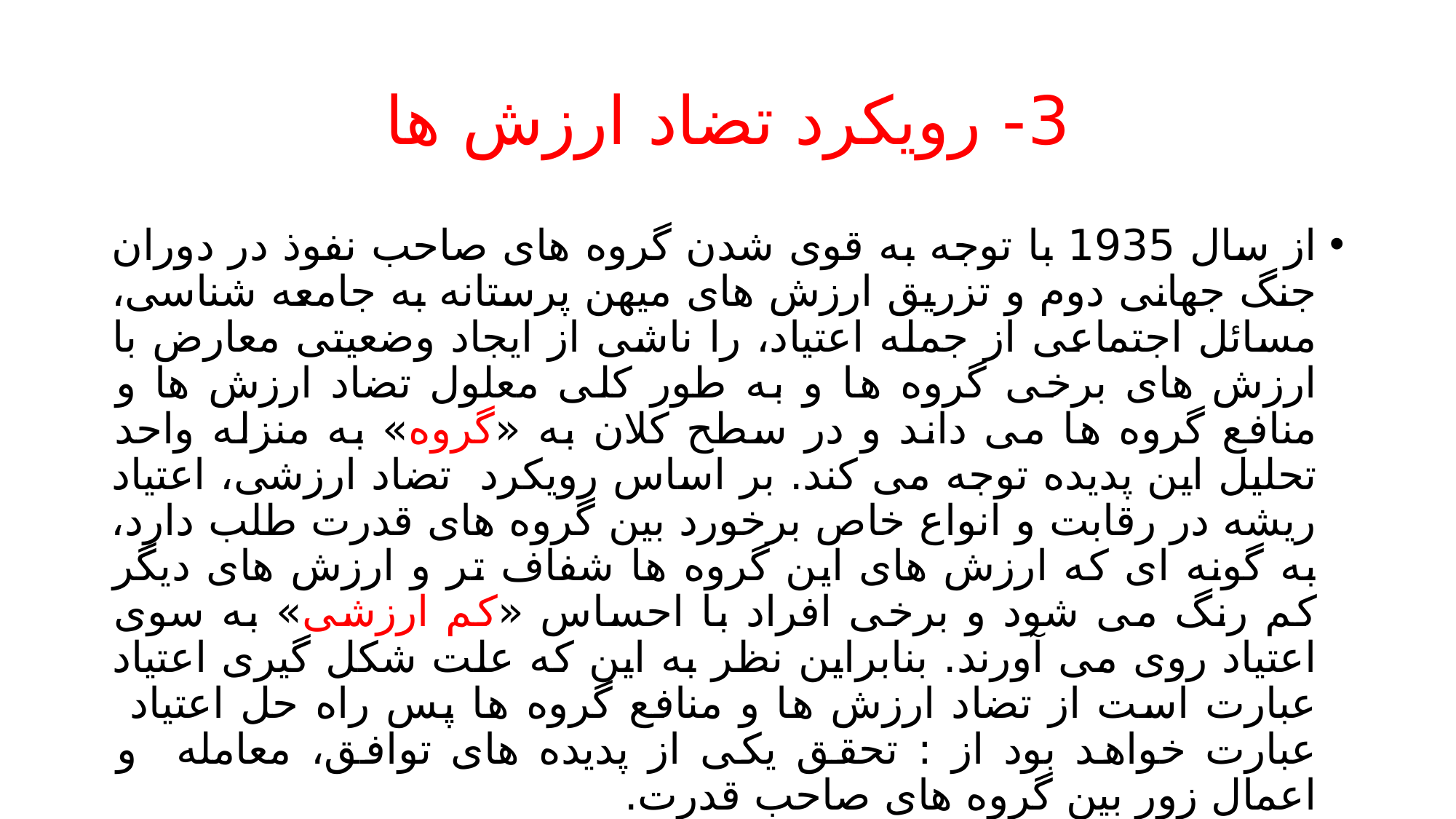

# 3- رویکرد تضاد ارزش ها
از سال 1935 با توجه به قوی شدن گروه های صاحب نفوذ در دوران جنگ جهانی دوم و تزریق ارزش های میهن پرستانه به جامعه شناسی، مسائل اجتماعی از جمله اعتیاد، را ناشی از ایجاد وضعیتی معارض با ارزش های برخی گروه ها و به طور کلی معلول تضاد ارزش ها و منافع گروه ها می داند و در سطح کلان به «گروه» به منزله واحد تحلیل این پدیده توجه می کند. بر اساس رویکرد  تضاد ارزشی، اعتیاد ریشه در رقابت و انواع خاص برخورد بین گروه های قدرت طلب دارد، به گونه ای که ارزش های این گروه ها شفاف تر و ارزش های دیگر کم رنگ می شود و برخی افراد با احساس «کم ارزشی» به سوی اعتیاد روی می آورند. بنابراین نظر به این که علت شکل گیری اعتیاد عبارت است از تضاد ارزش ها و منافع گروه ها پس راه حل اعتیاد  عبارت خواهد بود از : تحقق یکی از پدیده های توافق، معامله  و اعمال زور بین گروه های صاحب قدرت.